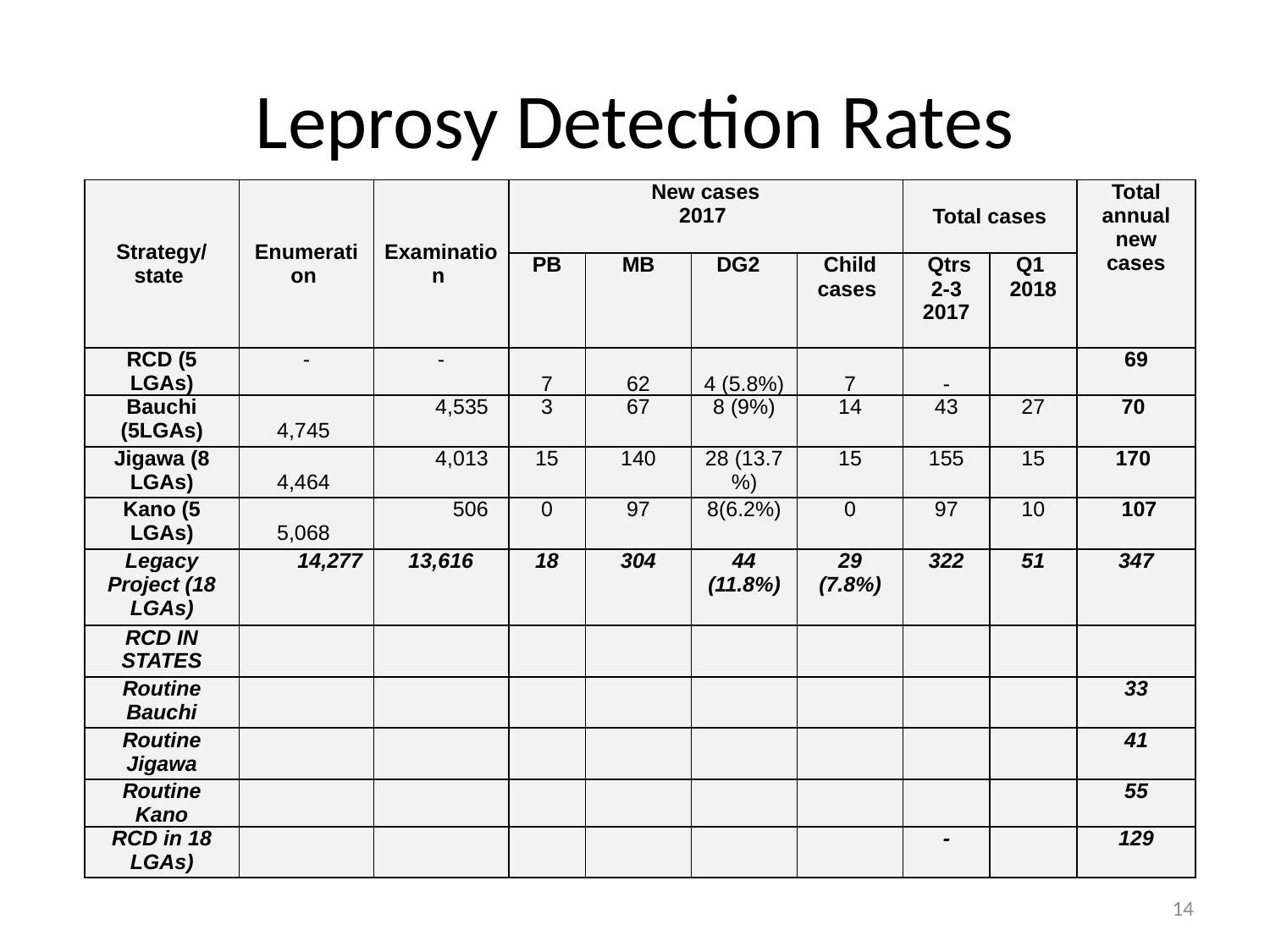

# Leprosy Detection Rates
| Strategy/state | Enumeration | Examination | New cases 2017 |  |  |  | Total cases |  | Total annual new cases |
| --- | --- | --- | --- | --- | --- | --- | --- | --- | --- |
|  |  |  | PB | MB | DG2 | Child cases | Qtrs 2-3 2017 | Q1 2018 |  |
| RCD (5 LGAs) | - | - | 7 | 62 | 4 (5.8%) | 7 | - |  | 69 |
| Bauchi (5LGAs) | 4,745 | 4,535 | 3 | 67 | 8 (9%) | 14 | 43 | 27 | 70 |
| Jigawa (8 LGAs) | 4,464 | 4,013 | 15 | 140 | 28 (13.7%) | 15 | 155 | 15 | 170 |
| Kano (5 LGAs) | 5,068 | 506 | 0 | 97 | 8(6.2%) | 0 | 97 | 10 | 107 |
| Legacy Project (18 LGAs) | 14,277 | 13,616 | 18 | 304 | 44 (11.8%) | 29 (7.8%) | 322 | 51 | 347 |
| RCD IN STATES |  |  |  |  |  |  |  |  |  |
| Routine Bauchi |  |  |  |  |  |  |  |  | 33 |
| Routine Jigawa |  |  |  |  |  |  |  |  | 41 |
| Routine Kano |  |  |  |  |  |  |  |  | 55 |
| RCD in 18 LGAs) |  |  |  |  |  |  | - |  | 129 |
14